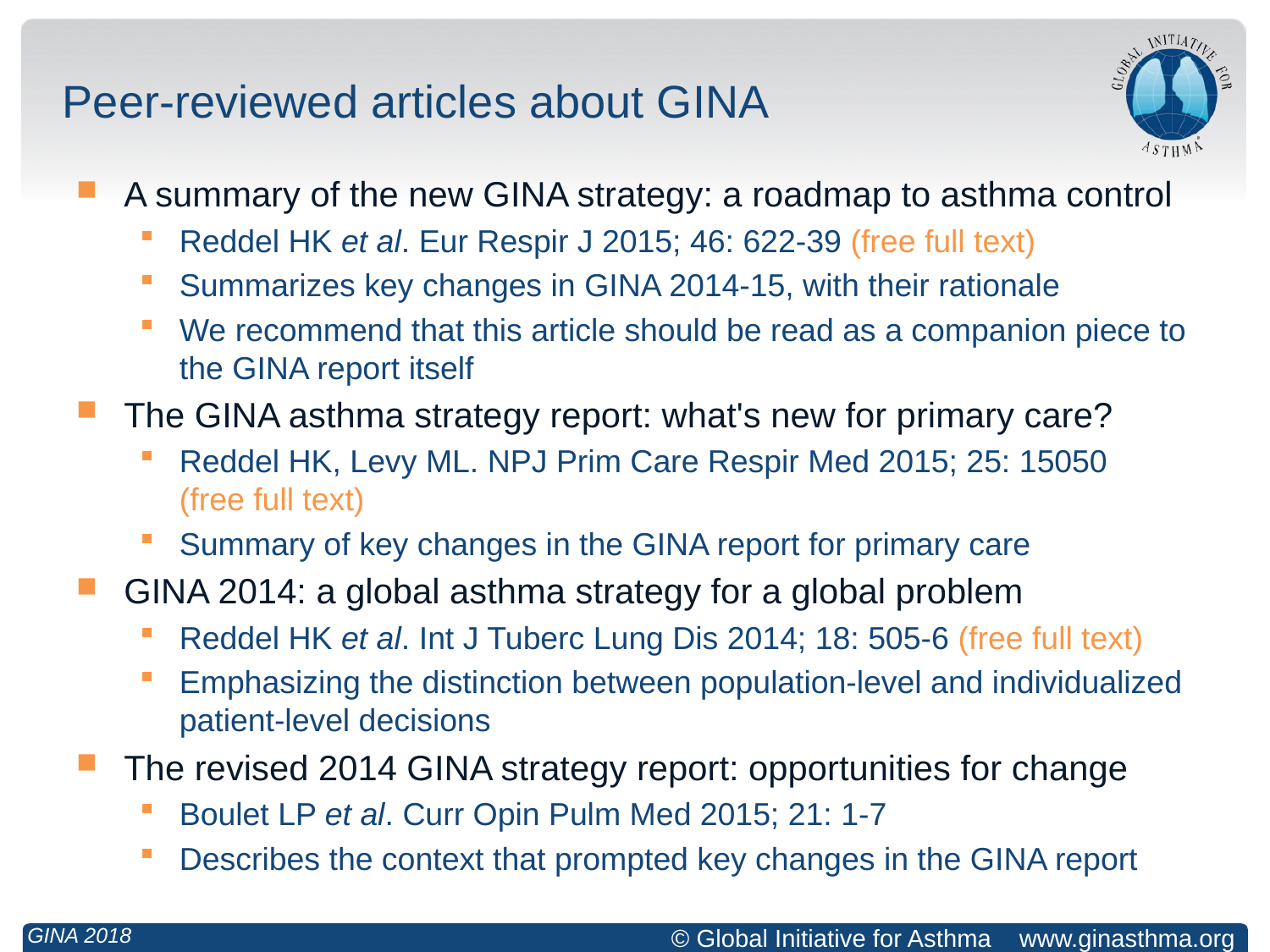

# Peer-reviewed articles about GINA
A summary of the new GINA strategy: a roadmap to asthma control
Reddel HK et al. Eur Respir J 2015; 46: 622-39 (free full text)
Summarizes key changes in GINA 2014-15, with their rationale
We recommend that this article should be read as a companion piece to the GINA report itself
The GINA asthma strategy report: what's new for primary care?
Reddel HK, Levy ML. NPJ Prim Care Respir Med 2015; 25: 15050
(free full text)
Summary of key changes in the GINA report for primary care
GINA 2014: a global asthma strategy for a global problem
Reddel HK et al. Int J Tuberc Lung Dis 2014; 18: 505-6 (free full text)
Emphasizing the distinction between population-level and individualized patient-level decisions
The revised 2014 GINA strategy report: opportunities for change
Boulet LP et al. Curr Opin Pulm Med 2015; 21: 1-7
Describes the context that prompted key changes in the GINA report

GINA 2018